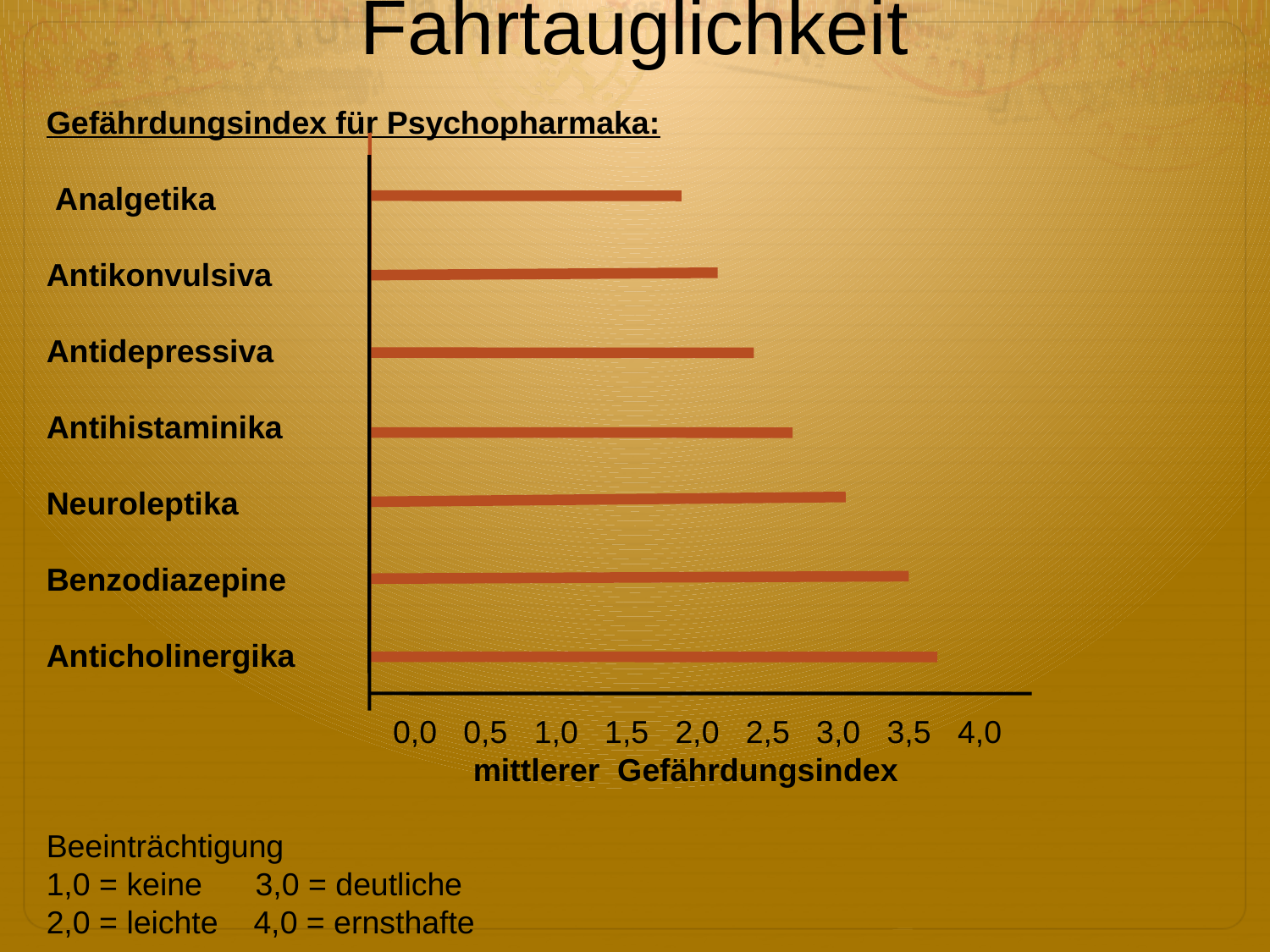

# Fahrtauglichkeit

Gefährdungsindex für Psychopharmaka:

 Analgetika

Antikonvulsiva

Antidepressiva

Antihistaminika

Neuroleptika

Benzodiazepine

Anticholinergika

                                       0,0   0,5   1,0   1,5   2,0   2,5   3,0   3,5   4,0
                                                mittlerer  Gefährdungsindex

Beeinträchtigung
1,0 = keine      3,0 = deutliche
2,0 = leichte    4,0 = ernsthafte